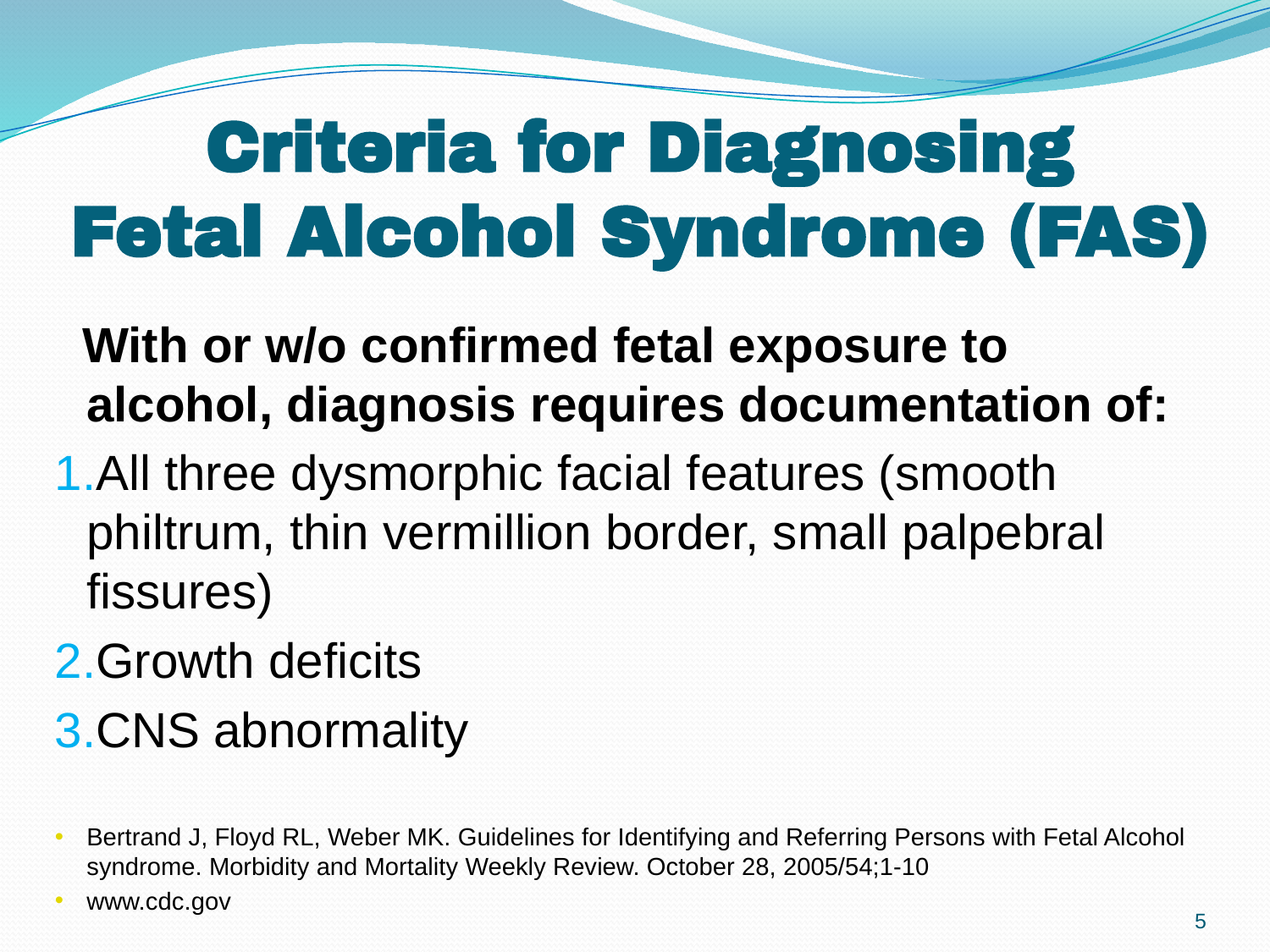

Criteria for Diagnosing
Fetal Alcohol Syndrome (FAS)
  With or w/o confirmed fetal exposure to alcohol, diagnosis requires documentation of:
All three dysmorphic facial features (smooth philtrum, thin vermillion border, small palpebral fissures)
Growth deficits
CNS abnormality

Bertrand J, Floyd RL, Weber MK. Guidelines for Identifying and Referring Persons with Fetal Alcohol syndrome. Morbidity and Mortality Weekly Review. October 28, 2005/54;1-10
www.cdc.gov
5